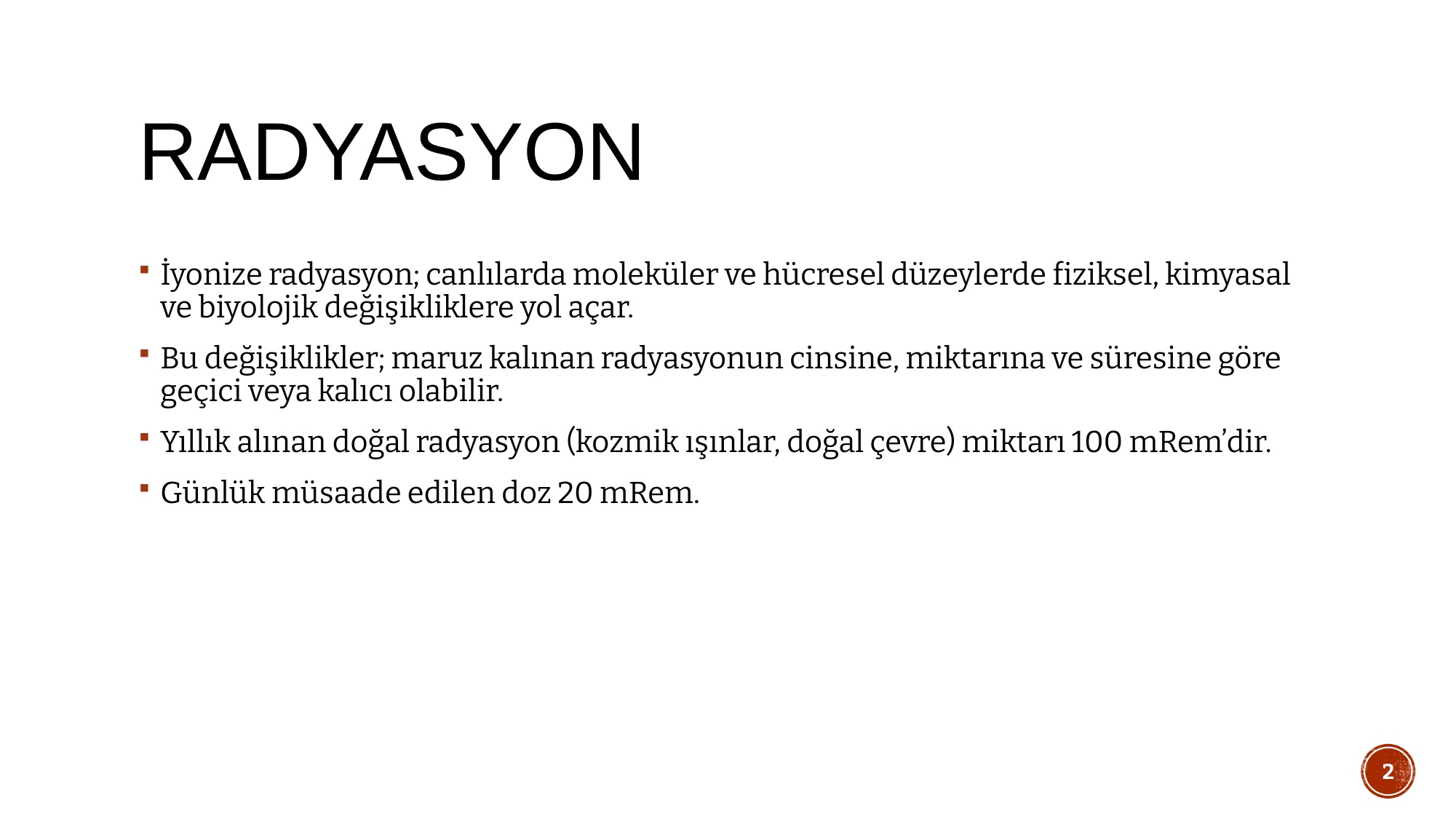

# radyasyon
İyonize radyasyon; canlılarda moleküler ve hücresel düzeylerde fiziksel, kimyasal ve biyolojik değişikliklere yol açar.
Bu değişiklikler; maruz kalınan radyasyonun cinsine, miktarına ve süresine göre geçici veya kalıcı olabilir.
Yıllık alınan doğal radyasyon (kozmik ışınlar, doğal çevre) miktarı 100 mRem’dir.
Günlük müsaade edilen doz 20 mRem.
2